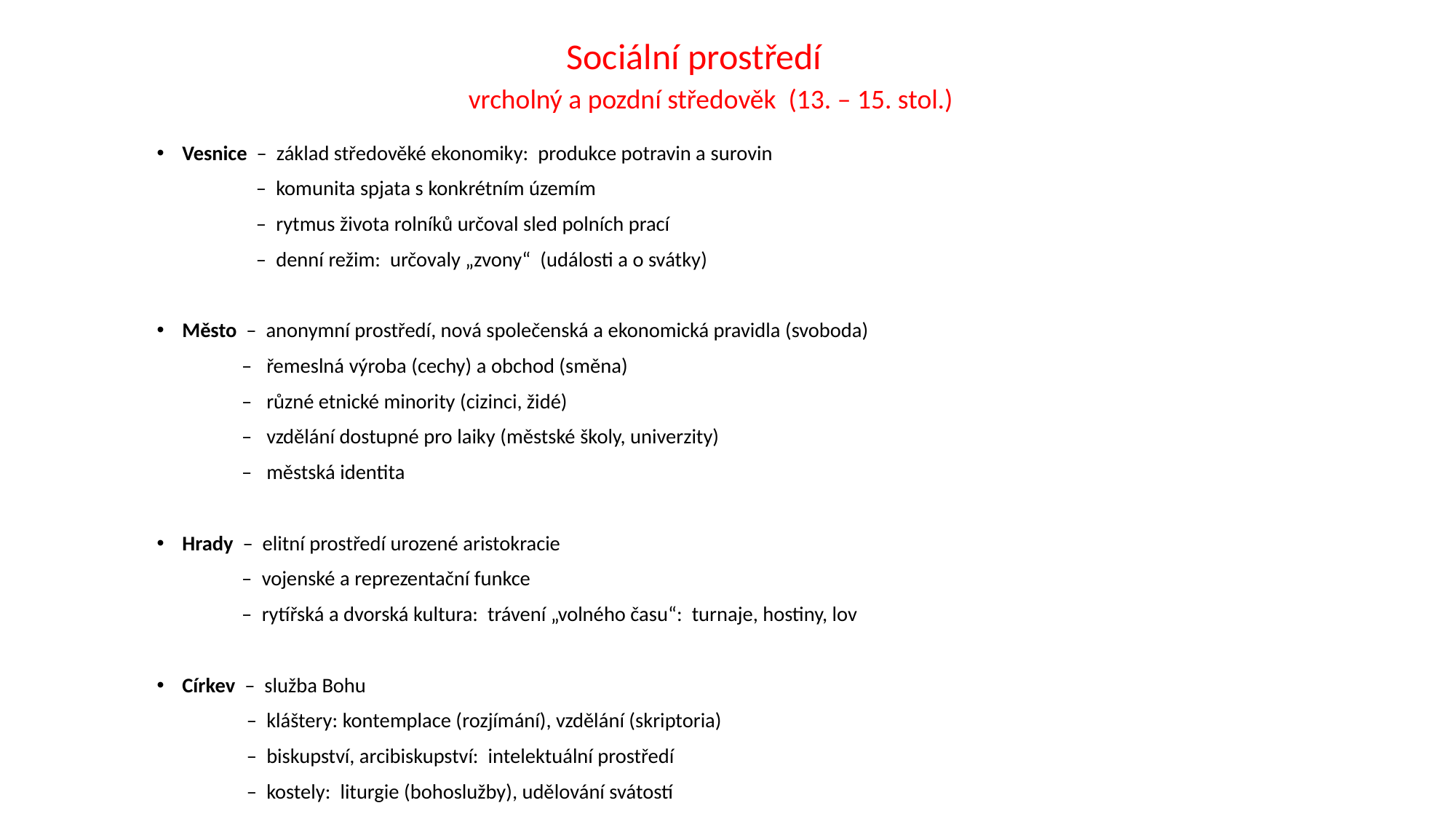

# Sociální prostředí vrcholný a pozdní středověk  (13. – 15. stol.)
Vesnice  –  základ středověké ekonomiky:  produkce potravin a surovin
                     –  komunita spjata s konkrétním územím
                     –  rytmus života rolníků určoval sled polních prací
                     –  denní režim:  určovaly „zvony“  (události a o svátky)

Město  –  anonymní prostředí, nová společenská a ekonomická pravidla (svoboda)
                  –   řemeslná výroba (cechy) a obchod (směna)
                  –   různé etnické minority (cizinci, židé)
                  –   vzdělání dostupné pro laiky (městské školy, univerzity)
                  –   městská identita

Hrady  –  elitní prostředí urozené aristokracie
                  –  vojenské a reprezentační funkce
                  –  rytířská a dvorská kultura:  trávení „volného času“:  turnaje, hostiny, lov

Církev  –  služba Bohu
                   –  kláštery: kontemplace (rozjímání), vzdělání (skriptoria)
                   –  biskupství, arcibiskupství:  intelektuální prostředí
                   –  kostely:  liturgie (bohoslužby), udělování svátostí